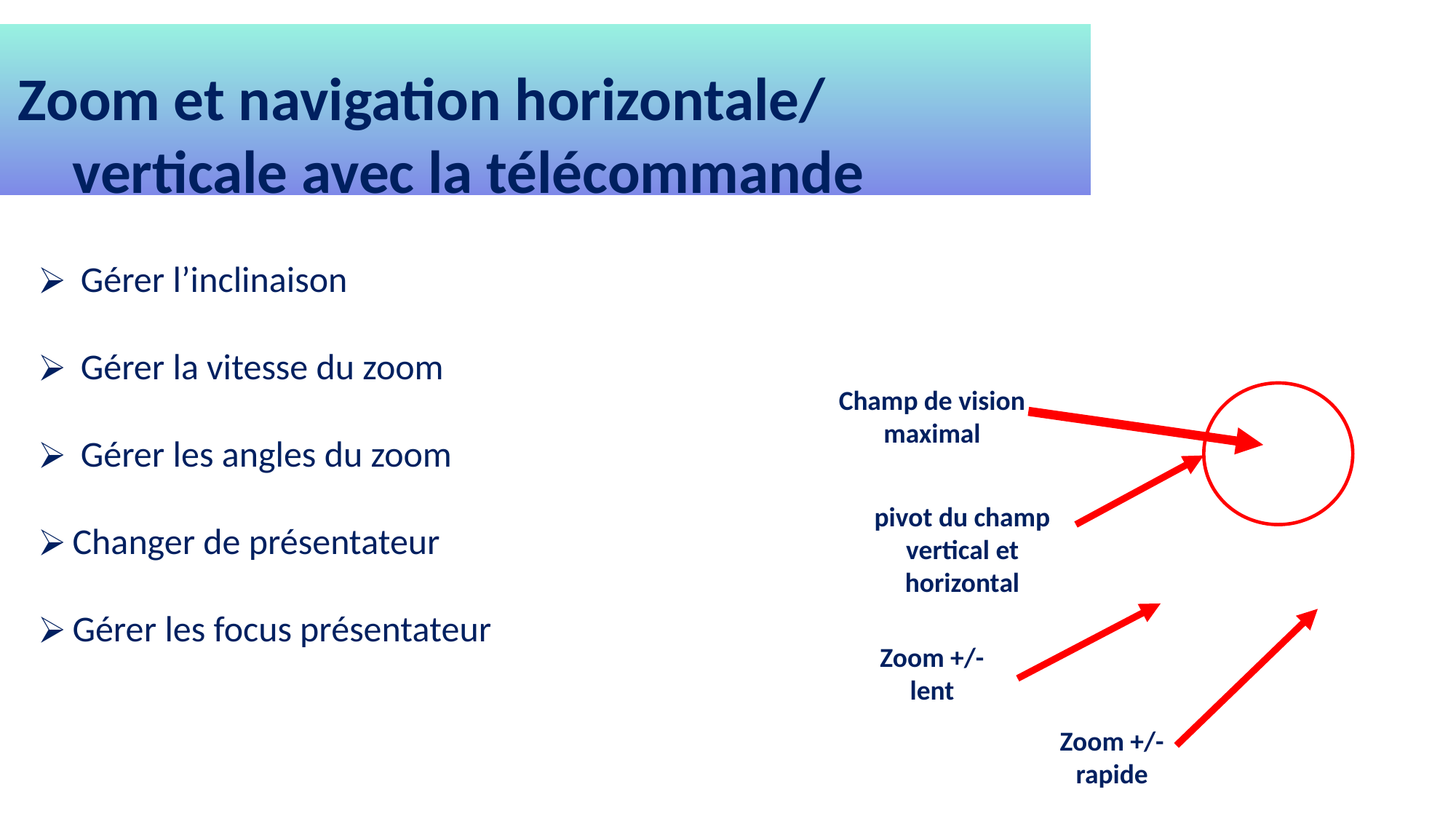

Zoom et navigation horizontale/
    verticale avec la télécommande
 Gérer l’inclinaison

 Gérer la vitesse du zoom

 Gérer les angles du zoom

Changer de présentateur

Gérer les focus présentateur

Champ de vision maximal

pivot du champ vertical et horizontal
Zoom +/- lent
Zoom +/- rapide